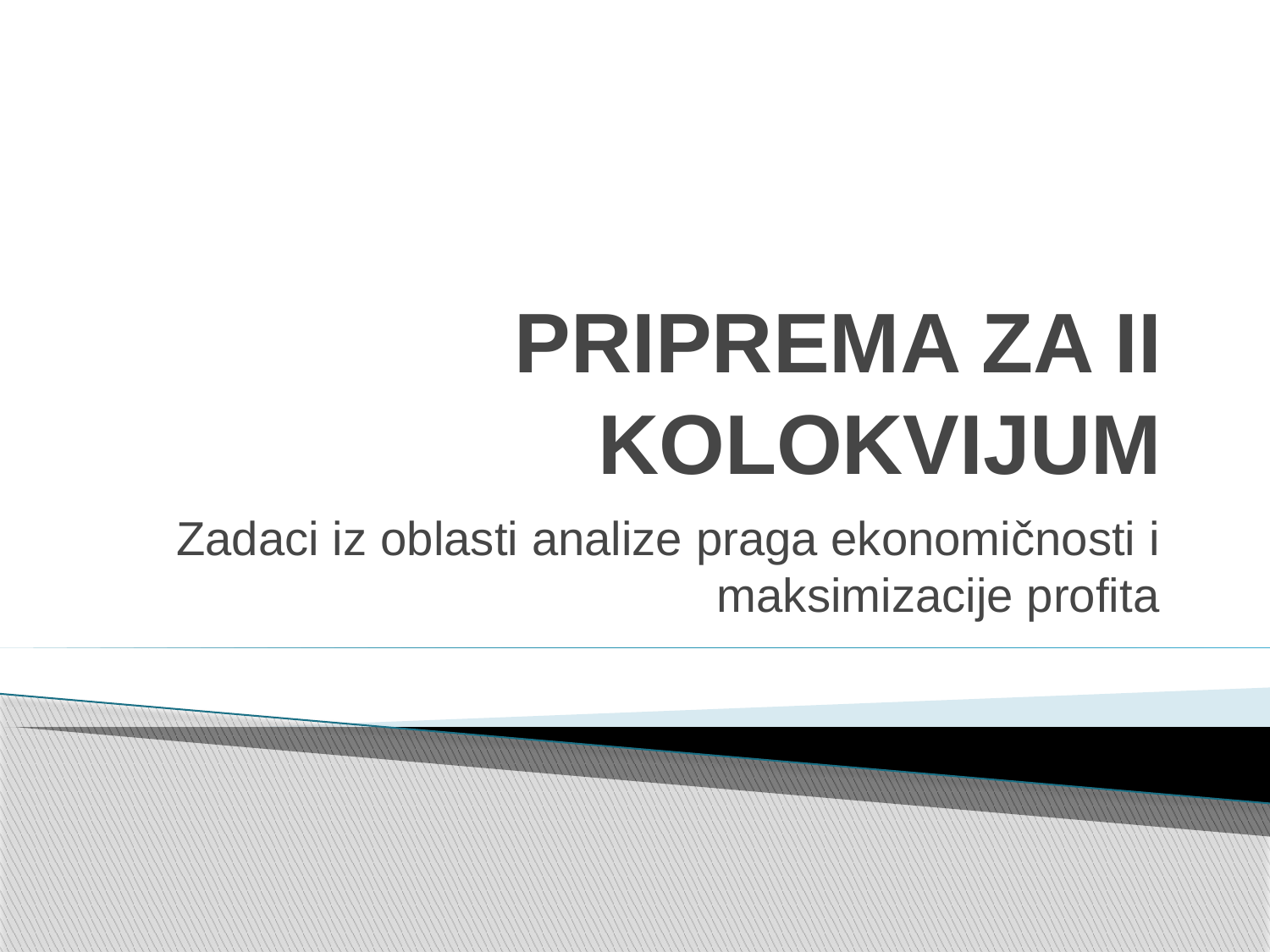

# PRIPREMA ZA II KOLOKVIJUM
Zadaci iz oblasti analize praga ekonomičnosti i maksimizacije profita